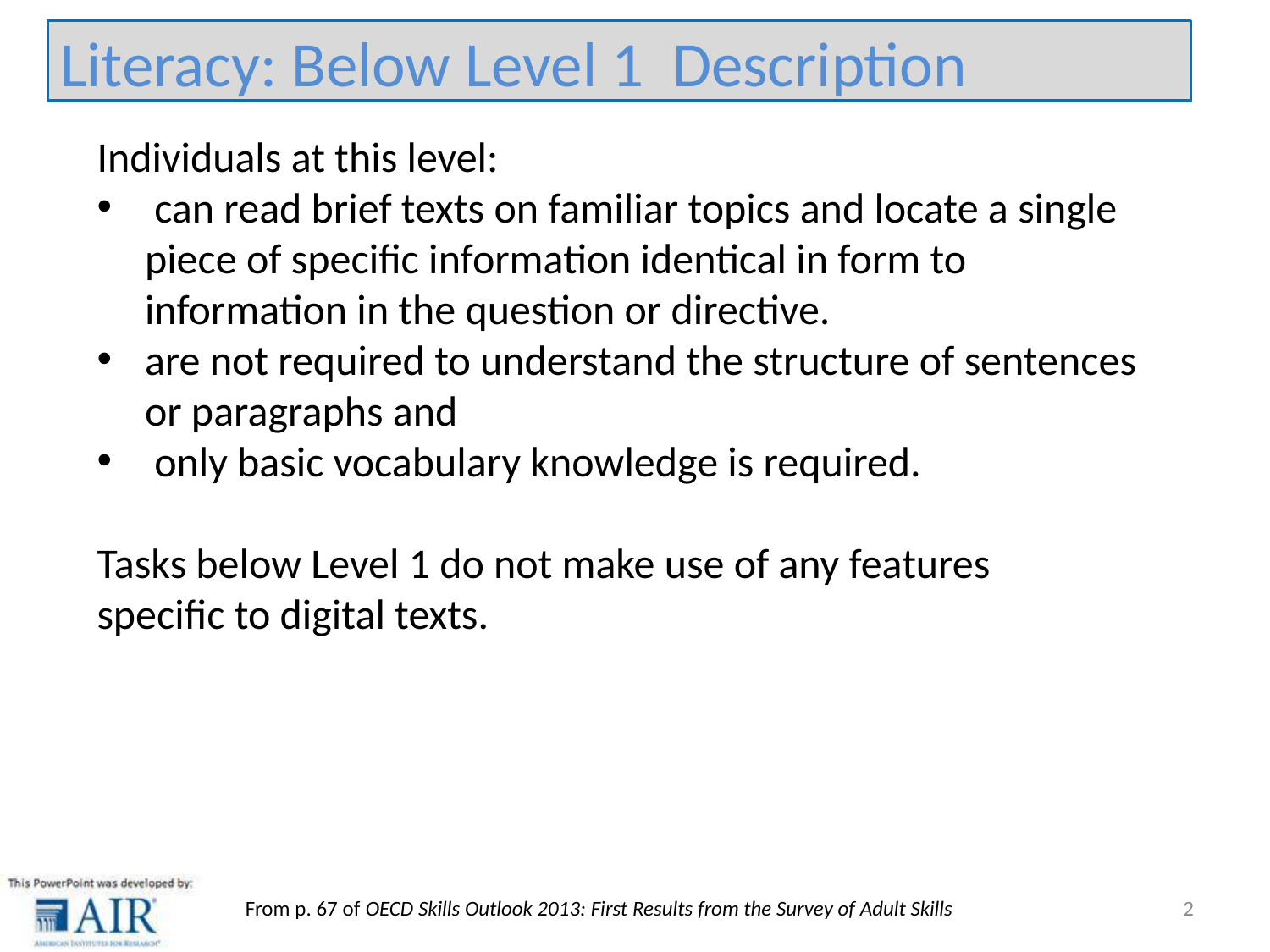

Literacy: Below Level 1  Description
Individuals at this level:
 can read brief texts on familiar topics and locate a single piece of specific information identical in form to information in the question or directive.
are not required to understand the structure of sentences or paragraphs and
 only basic vocabulary knowledge is required.

Tasks below Level 1 do not make use of any features
specific to digital texts.
2
From p. 67 of OECD Skills Outlook 2013: First Results from the Survey of Adult Skills